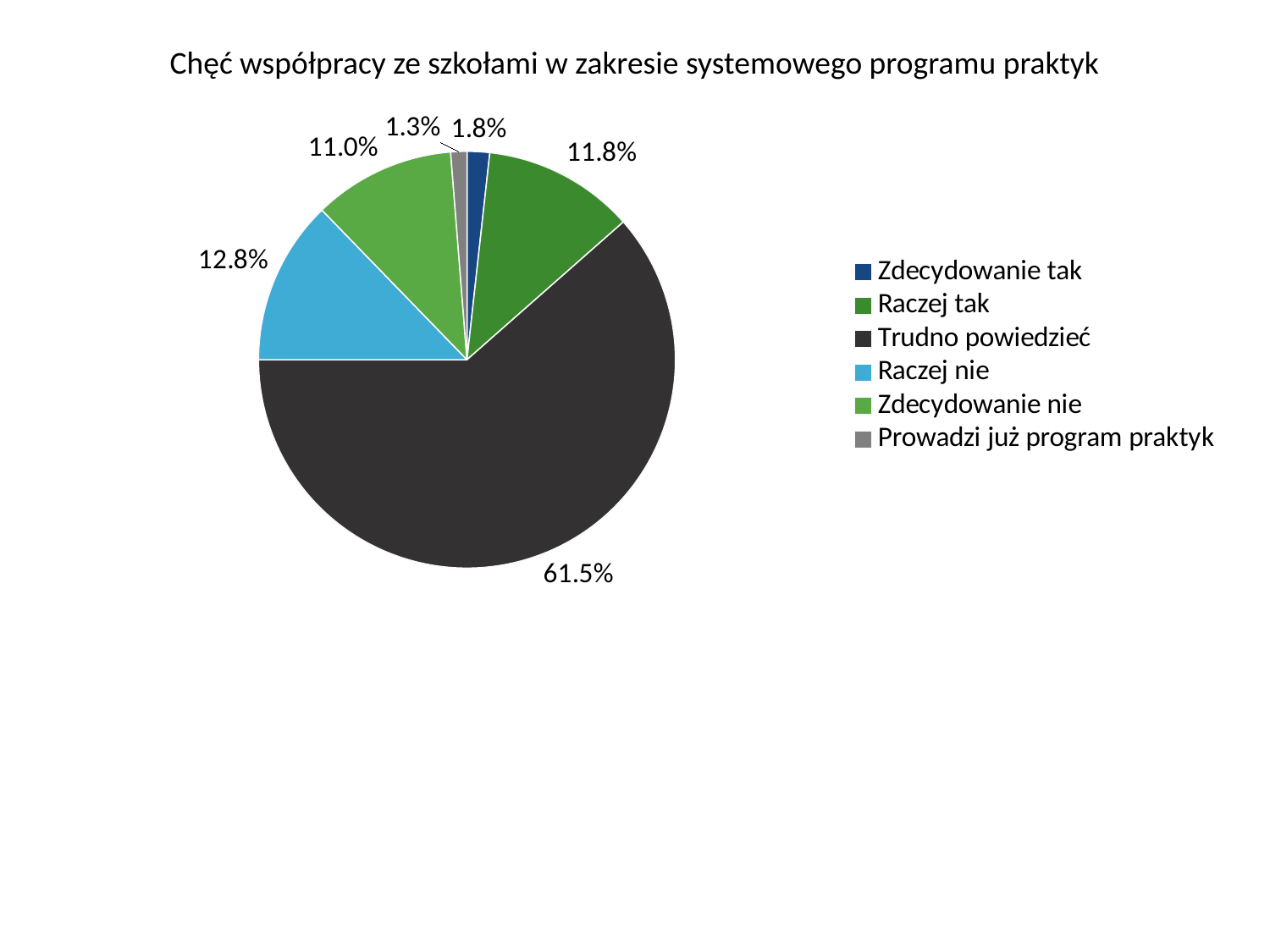

Chęć współpracy ze szkołami w zakresie systemowego programu praktyk

### Chart

| Category |  |
|---|---|
| Zdecydowanie tak | 7.0 |
| Raczej tak | 47.0 |
| Trudno powiedzieć | 246.0 |
| Raczej nie | 51.0 |
| Zdecydowanie nie | 44.0 |
| Prowadzi już program praktyk | 5.0 |